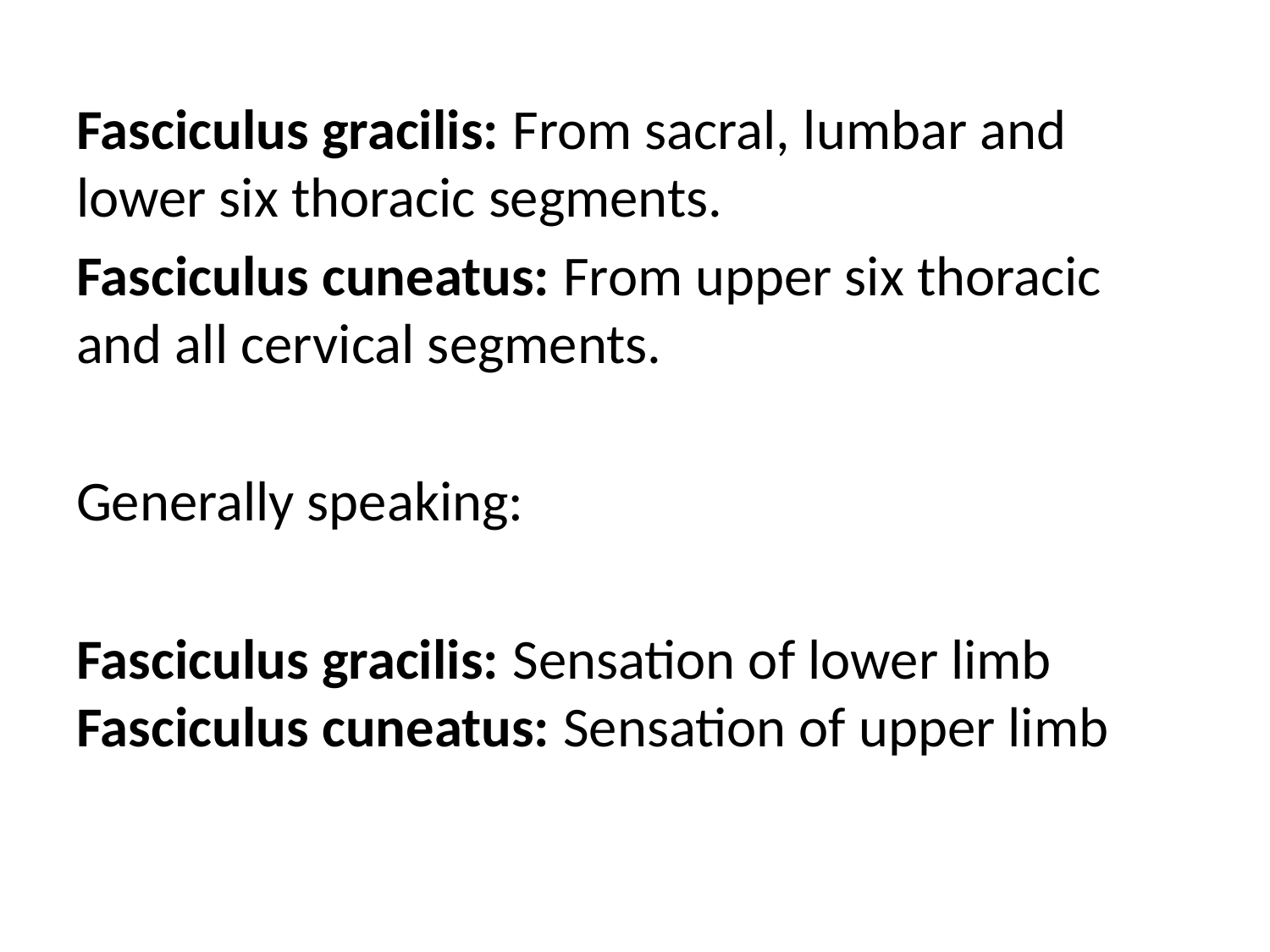

Fasciculus gracilis: From sacral, lumbar and lower six thoracic segments.
Fasciculus cuneatus: From upper six thoracic and all cervical segments.

Generally speaking:

Fasciculus gracilis: Sensation of lower limb
Fasciculus cuneatus: Sensation of upper limb